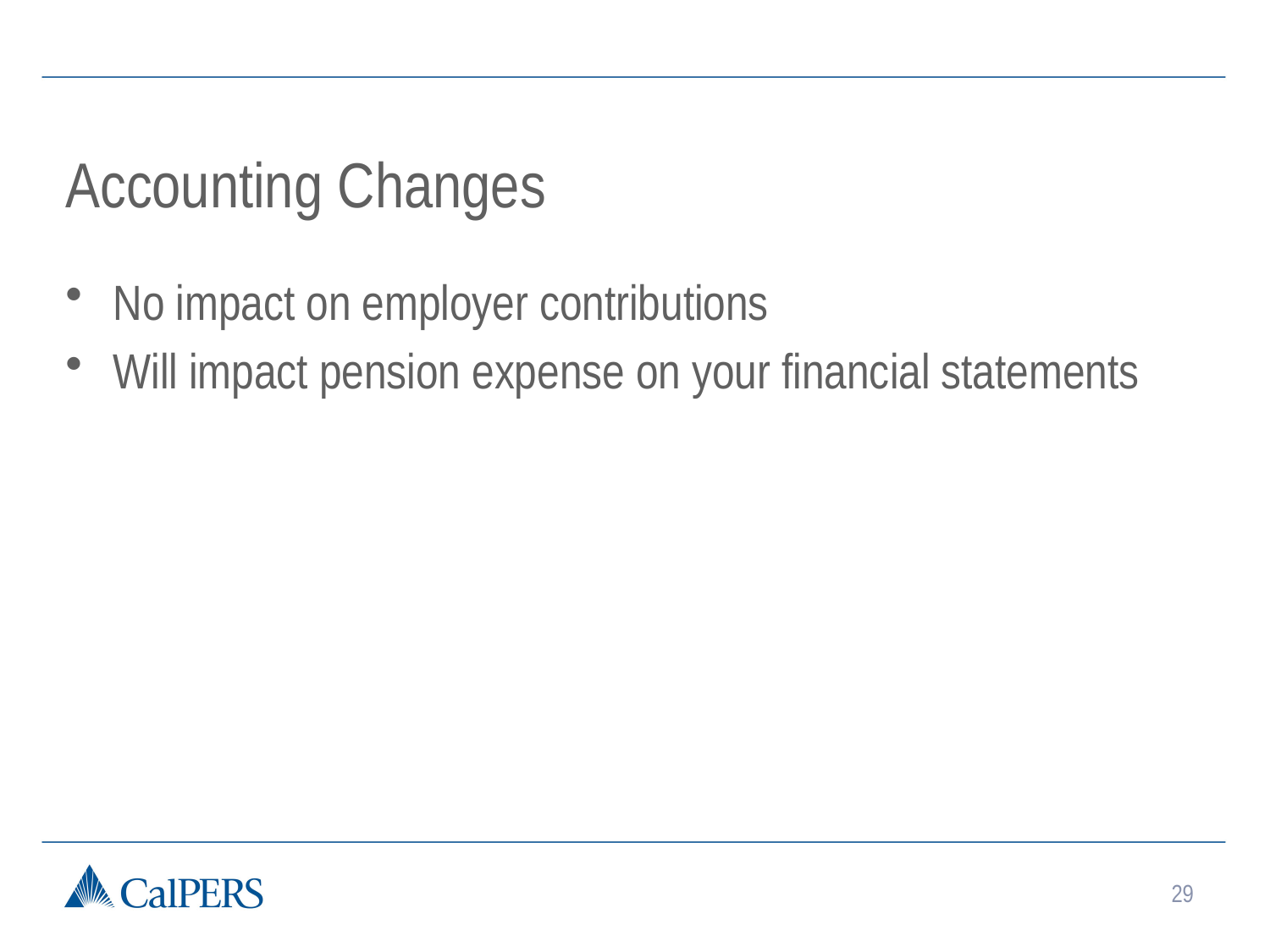

# Accounting Changes
No impact on employer contributions
Will impact pension expense on your financial statements
29